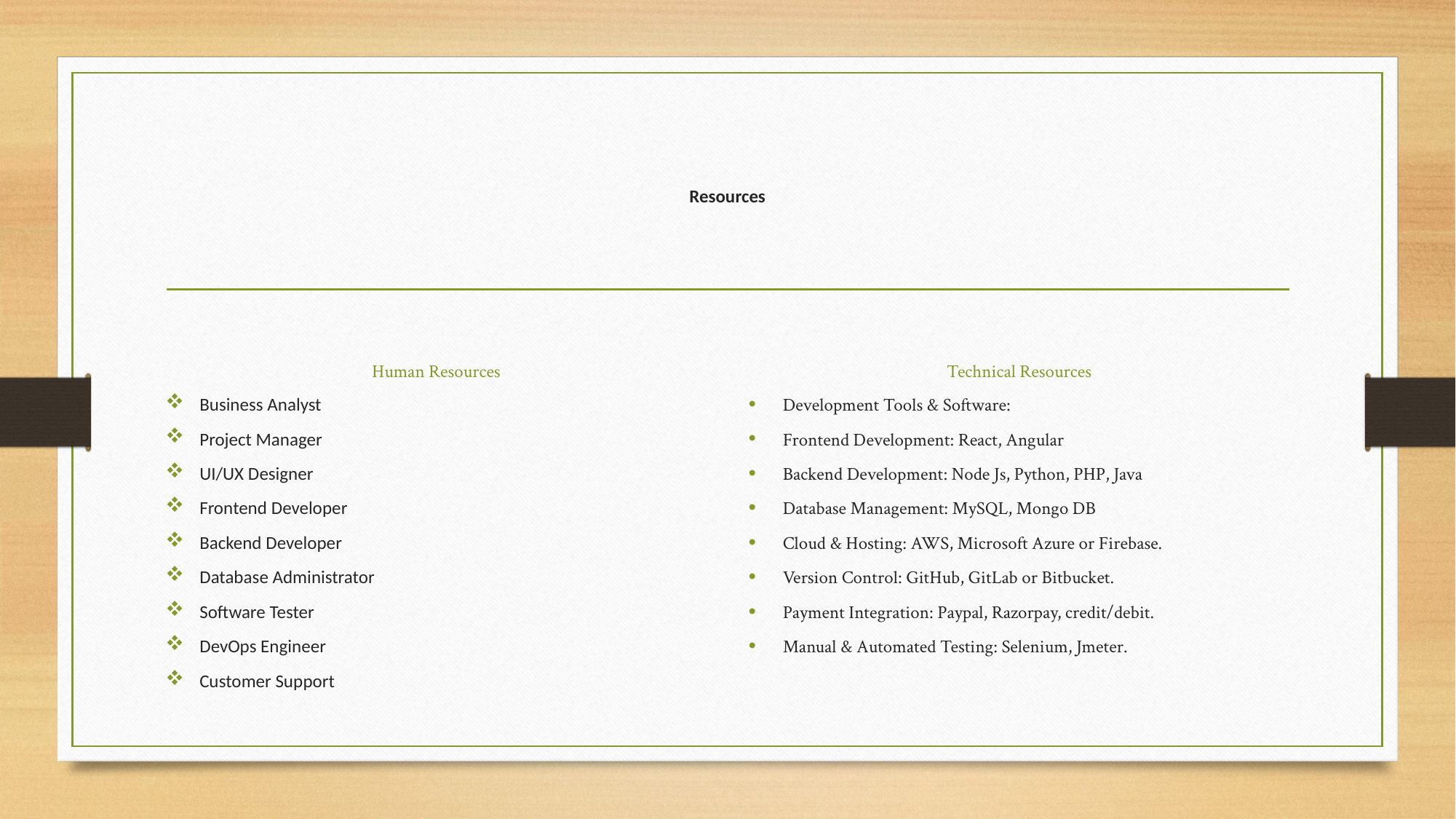

# Resources
Human Resources
Technical Resources
Business Analyst
Project Manager
UI/UX Designer
Frontend Developer
Backend Developer
Database Administrator
Software Tester
DevOps Engineer
Customer Support

Development Tools & Software:
Frontend Development: React, Angular
Backend Development: Node Js, Python, PHP, Java
Database Management: MySQL, Mongo DB
Cloud & Hosting: AWS, Microsoft Azure or Firebase.
Version Control: GitHub, GitLab or Bitbucket.
Payment Integration: Paypal, Razorpay, credit/debit.
Manual & Automated Testing: Selenium, Jmeter.